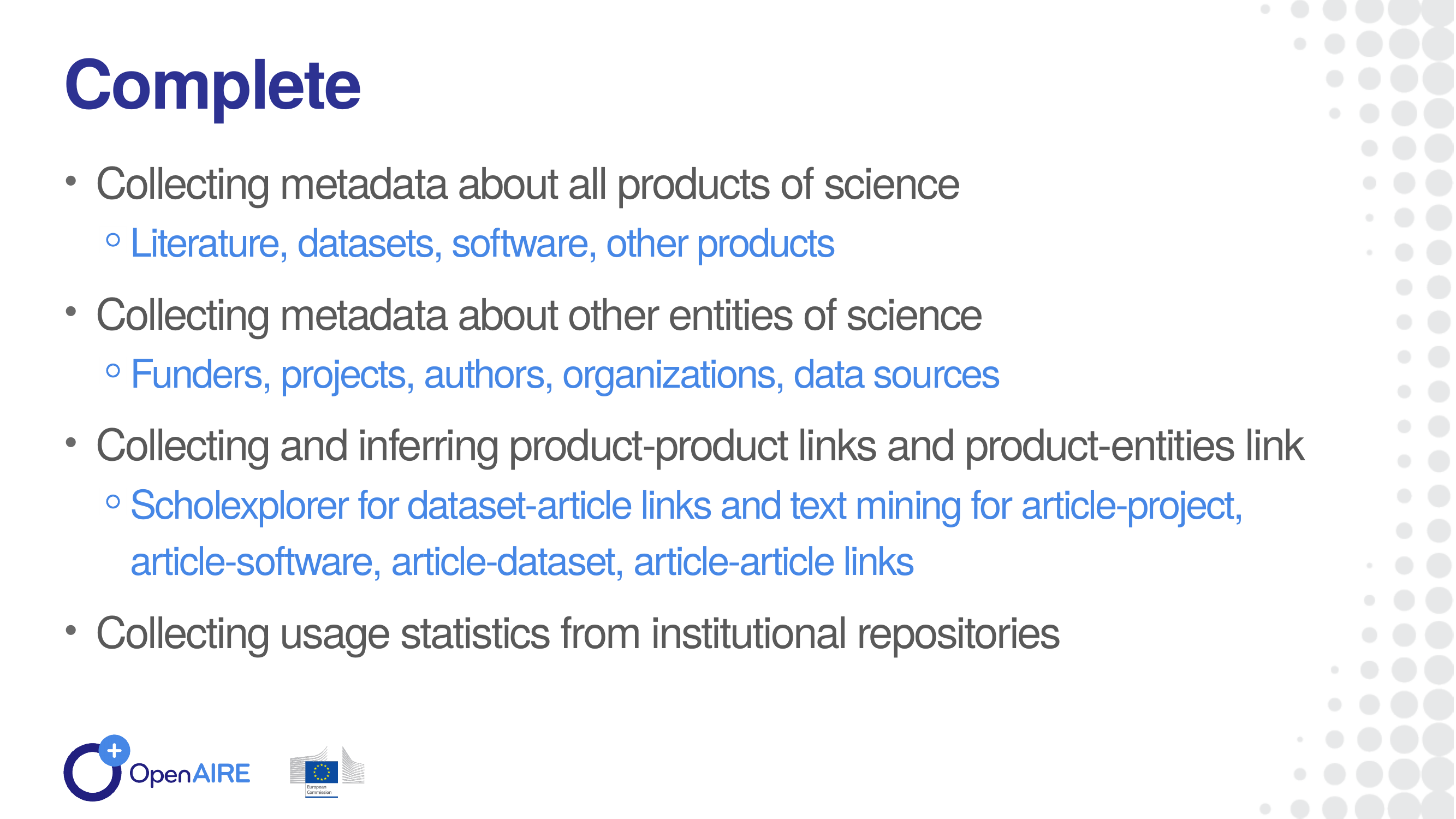

Complete
Collecting metadata about all products of science
Literature, datasets, software, other products
Collecting metadata about other entities of science
Funders, projects, authors, organizations, data sources
Collecting and inferring product-product links and product-entities link
Scholexplorer for dataset-article links and text mining for article-project, article-software, article-dataset, article-article links
Collecting usage statistics from institutional repositories